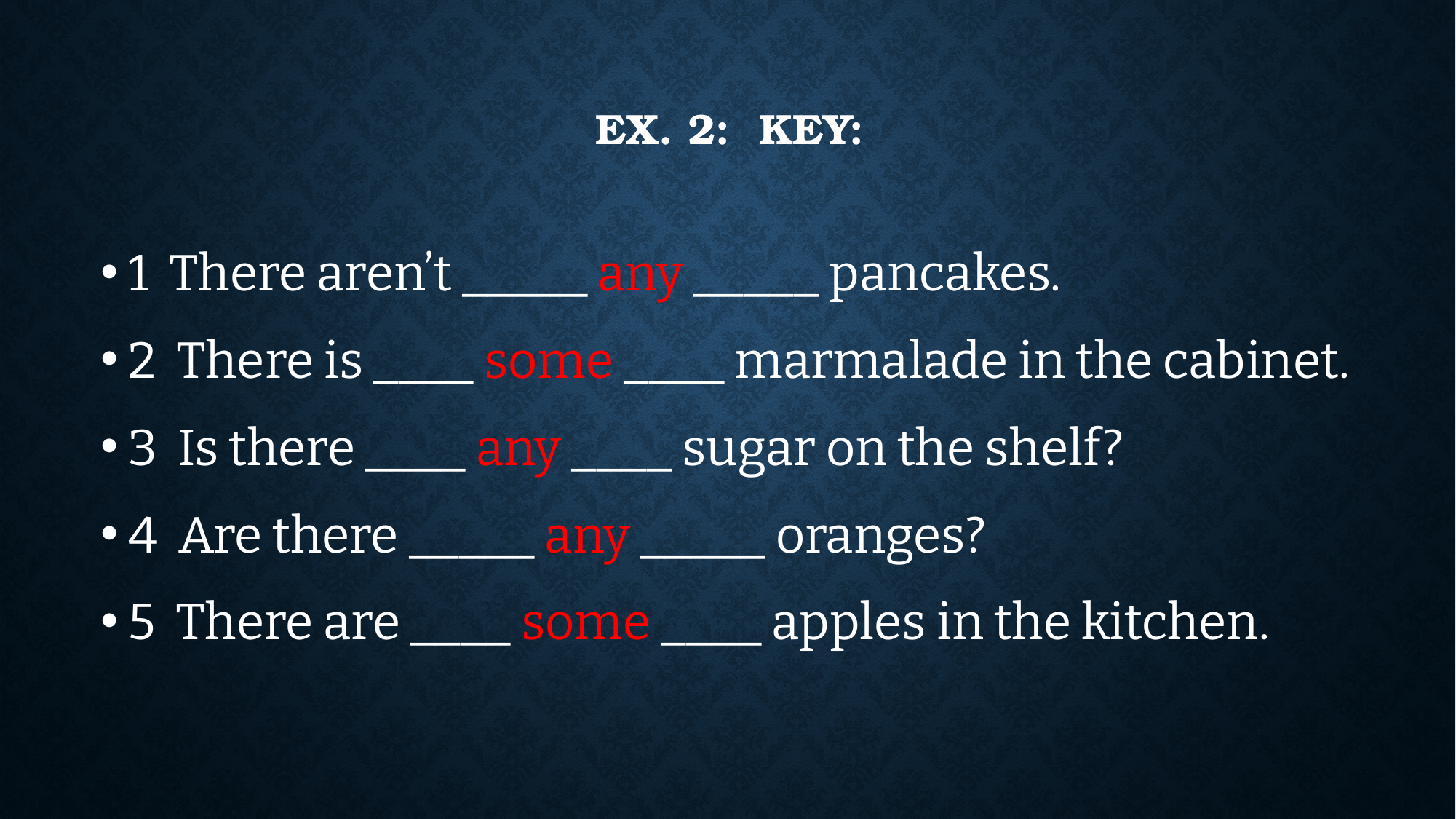

# Ex. 2:  key:
1  There aren’t _____ any _____ pancakes.
2  There is ____ some ____ marmalade in the cabinet.
3  Is there ____ any ____ sugar on the shelf?
4  Are there _____ any _____ oranges?
5  There are ____ some ____ apples in the kitchen.